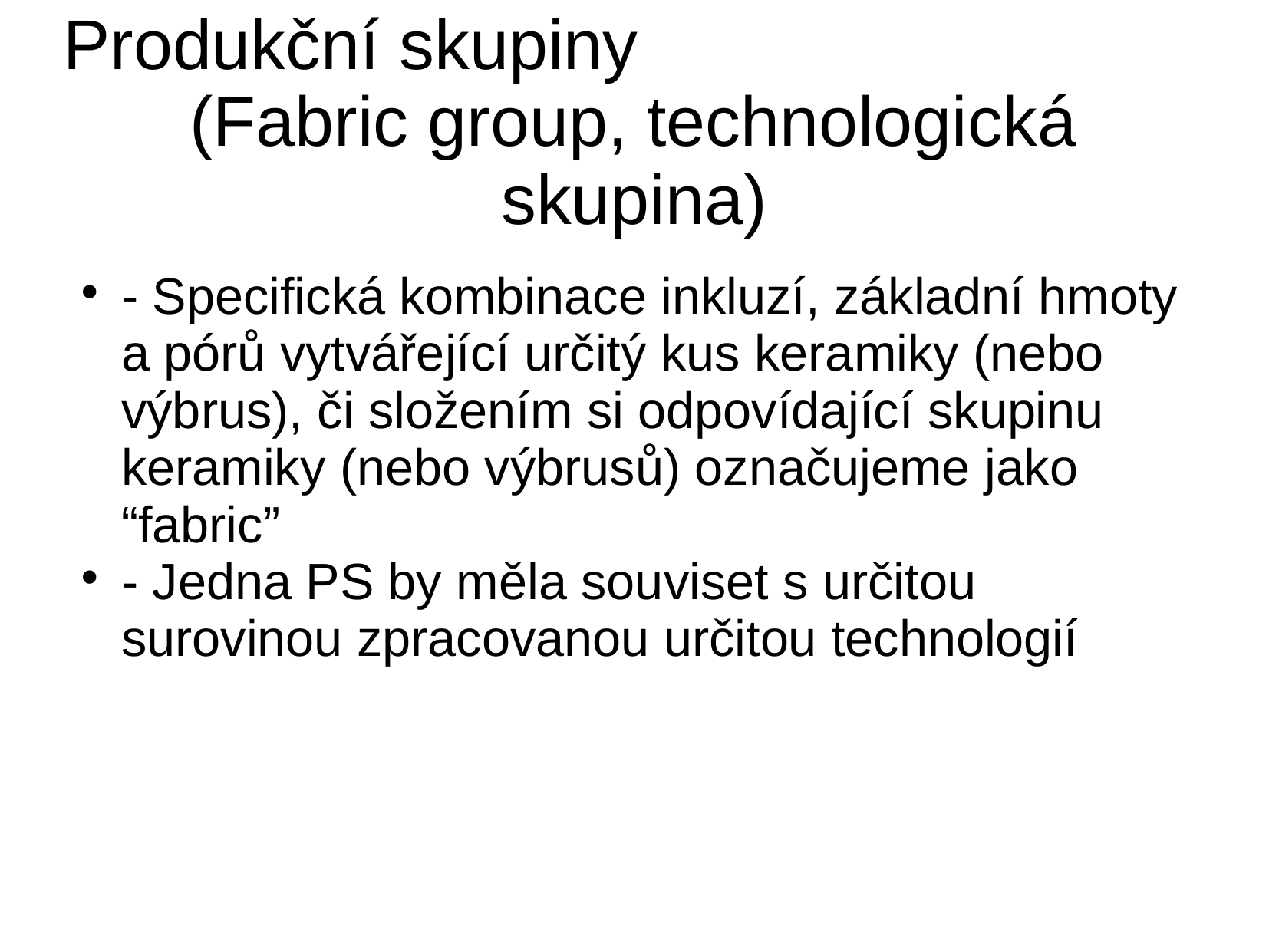

Produkční skupiny
(Fabric group, technologická skupina)

- Specifická kombinace inkluzí, základní hmoty a pórů vytvářející určitý kus keramiky (nebo výbrus), či složením si odpovídající skupinu keramiky (nebo výbrusů) označujeme jako “fabric”
- Jedna PS by měla souviset s určitou surovinou zpracovanou určitou technologií